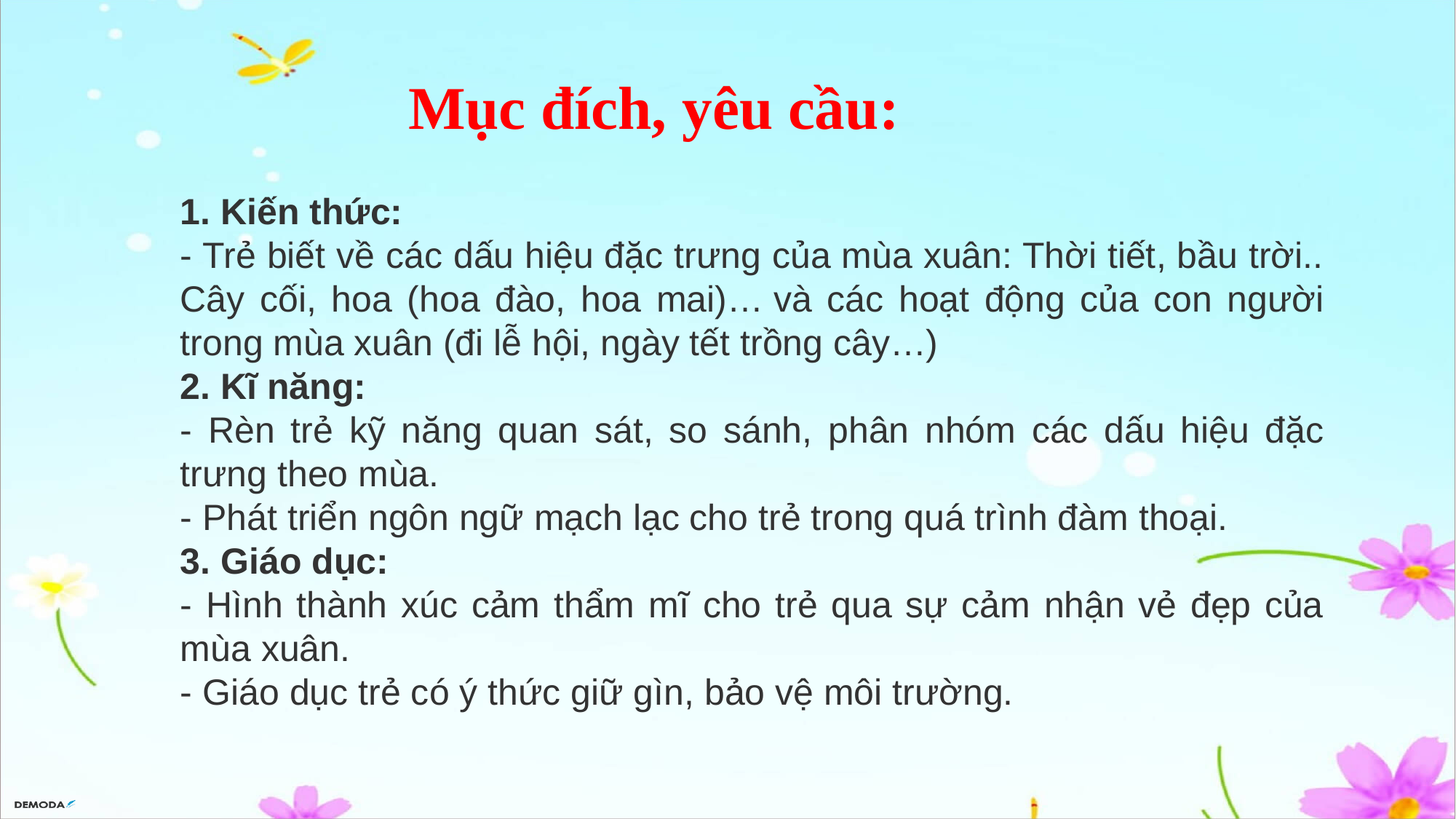

Mục đích, yêu cầu:
1. Kiến thức:
- Trẻ biết về các dấu hiệu đặc trưng của mùa xuân: Thời tiết, bầu trời.. Cây cối, hoa (hoa đào, hoa mai)… và các hoạt động của con người trong mùa xuân (đi lễ hội, ngày tết trồng cây…)
2. Kĩ năng:
- Rèn trẻ kỹ năng quan sát, so sánh, phân nhóm các dấu hiệu đặc trưng theo mùa.
- Phát triển ngôn ngữ mạch lạc cho trẻ trong quá trình đàm thoại.
3. Giáo dục:
- Hình thành xúc cảm thẩm mĩ cho trẻ qua sự cảm nhận vẻ đẹp của mùa xuân.
- Giáo dục trẻ có ý thức giữ gìn, bảo vệ môi trường.